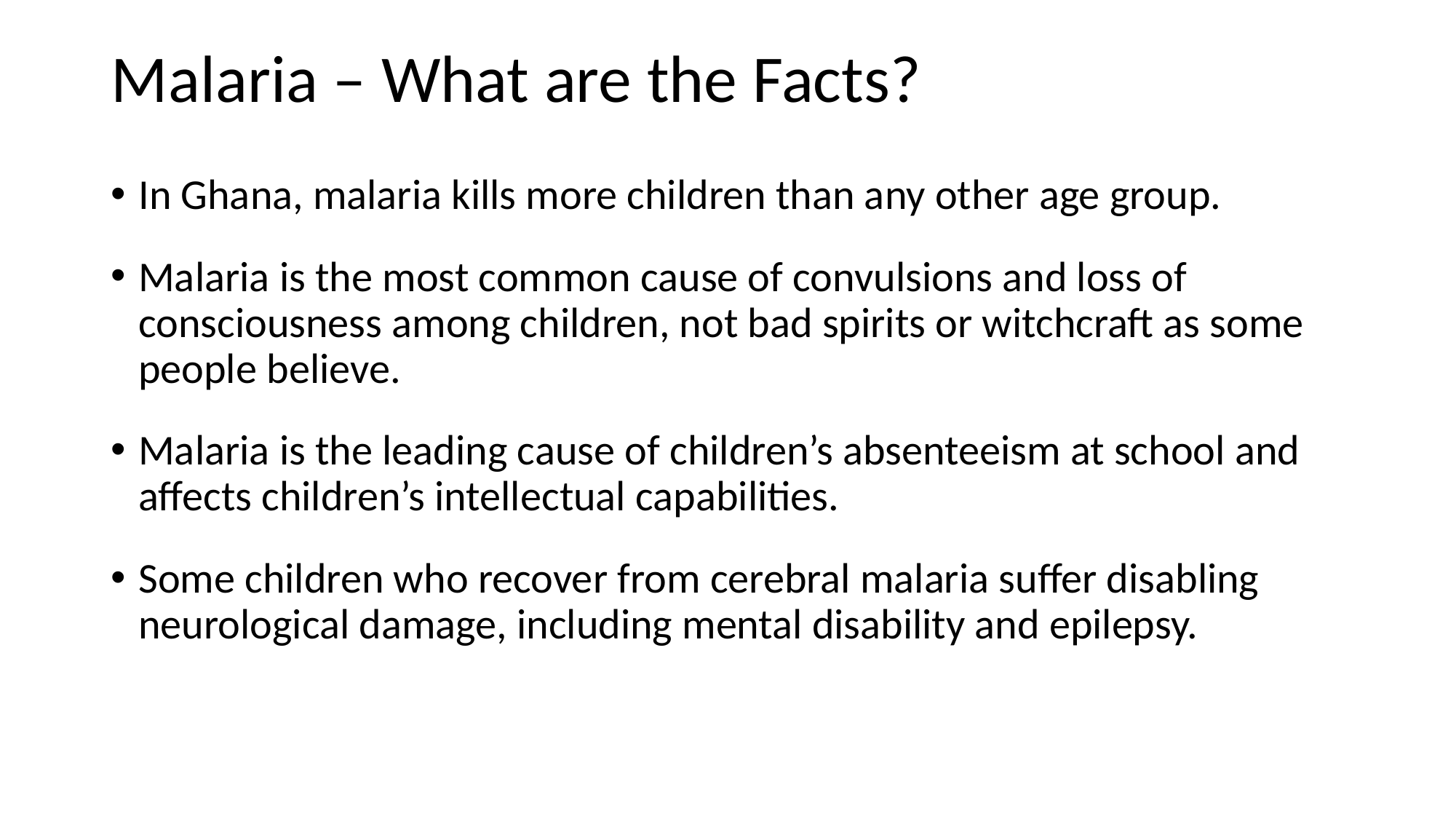

# Malaria – What are the Facts?
In Ghana, malaria kills more children than any other age group.
Malaria is the most common cause of convulsions and loss of consciousness among children, not bad spirits or witchcraft as some people believe.
Malaria is the leading cause of children’s absenteeism at school and affects children’s intellectual capabilities.
Some children who recover from cerebral malaria suffer disabling neurological damage, including mental disability and epilepsy.